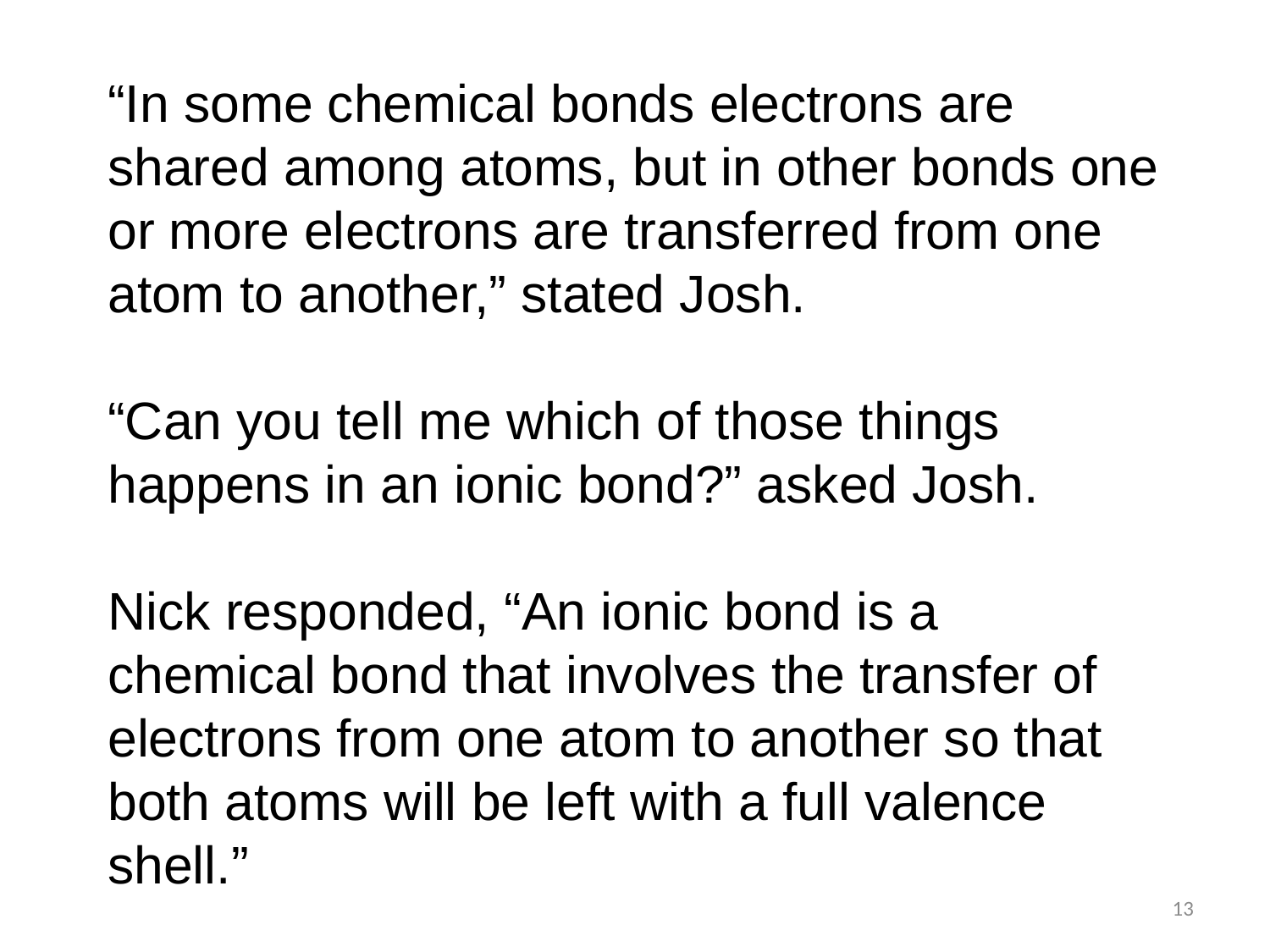

“In some chemical bonds electrons are shared among atoms, but in other bonds one or more electrons are transferred from one atom to another,” stated Josh.

“Can you tell me which of those things happens in an ionic bond?” asked Josh.

Nick responded, “An ionic bond is a chemical bond that involves the transfer of electrons from one atom to another so that both atoms will be left with a full valence shell.”
13